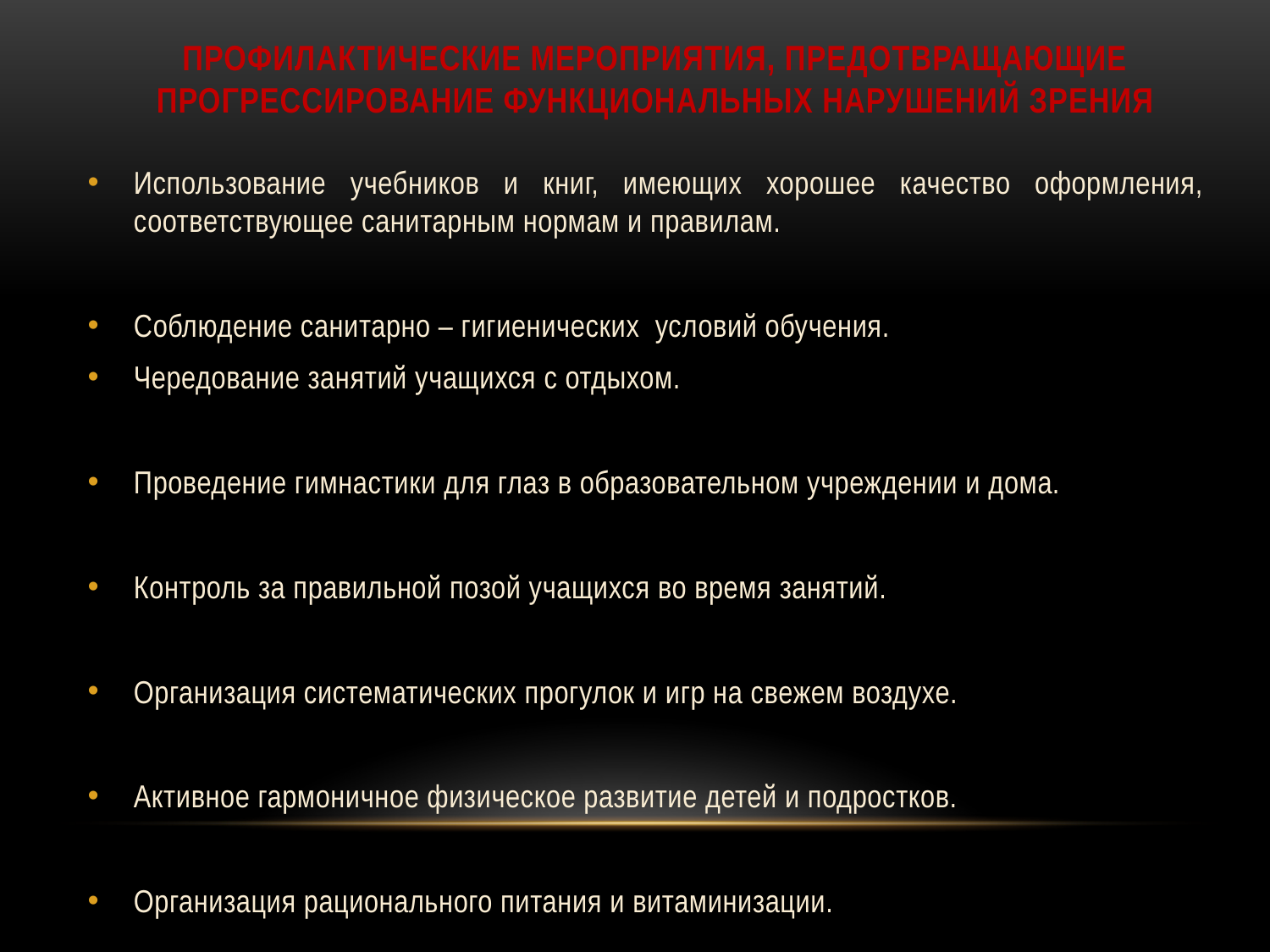

# Профилактические мероприятия, предотвращающие прогрессирование функциональных нарушений зрения
Использование учебников и книг, имеющих хорошее качество оформления, соответствующее санитарным нормам и правилам.

Соблюдение санитарно – гигиенических  условий обучения.
Чередование занятий учащихся с отдыхом.

Проведение гимнастики для глаз в образовательном учреждении и дома.

Контроль за правильной позой учащихся во время занятий.

Организация систематических прогулок и игр на свежем воздухе.

Активное гармоничное физическое развитие детей и подростков.

Организация рационального питания и витаминизации.